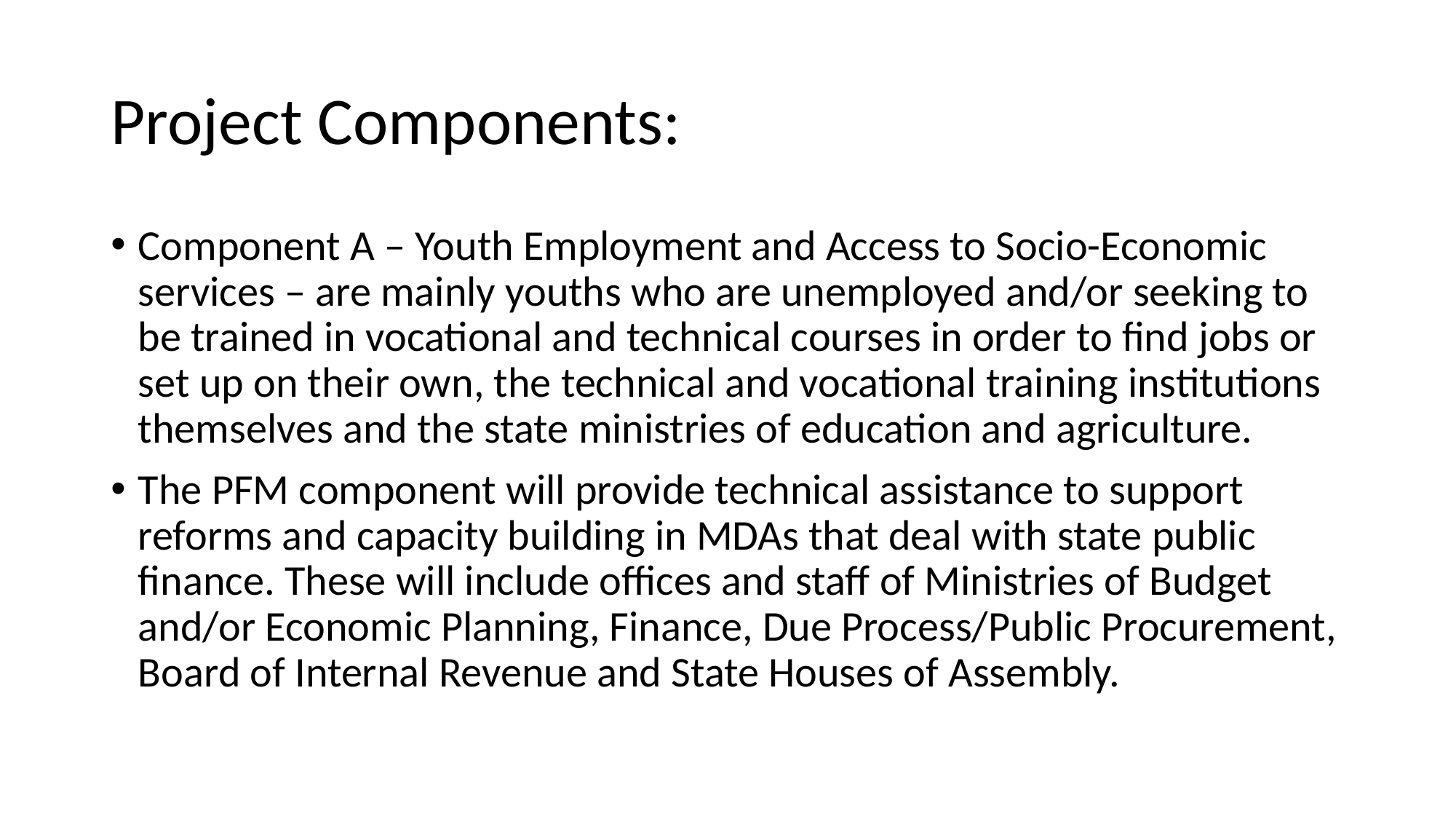

# Project Components:
Component A – Youth Employment and Access to Socio-Economic services – are mainly youths who are unemployed and/or seeking to be trained in vocational and technical courses in order to find jobs or set up on their own, the technical and vocational training institutions themselves and the state ministries of education and agriculture.
The PFM component will provide technical assistance to support reforms and capacity building in MDAs that deal with state public finance. These will include offices and staff of Ministries of Budget and/or Economic Planning, Finance, Due Process/Public Procurement, Board of Internal Revenue and State Houses of Assembly.